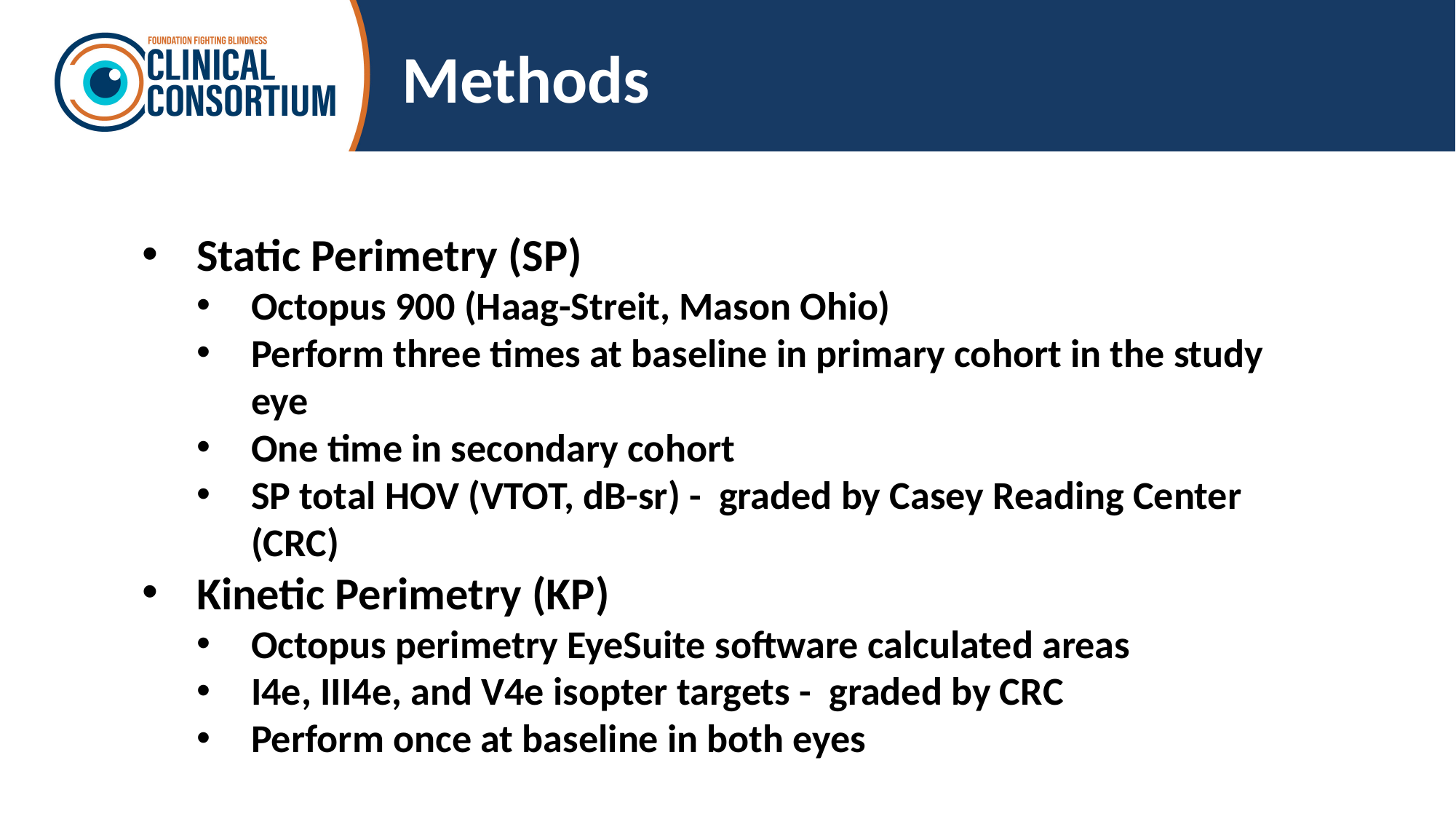

# Methods
Static Perimetry (SP)
Octopus 900 (Haag-Streit, Mason Ohio)
Perform three times at baseline in primary cohort in the study eye
One time in secondary cohort
SP total HOV (VTOT, dB-sr) -  graded by Casey Reading Center (CRC)
Kinetic Perimetry (KP)
Octopus perimetry EyeSuite software calculated areas
I4e, III4e, and V4e isopter targets -  graded by CRC
Perform once at baseline in both eyes